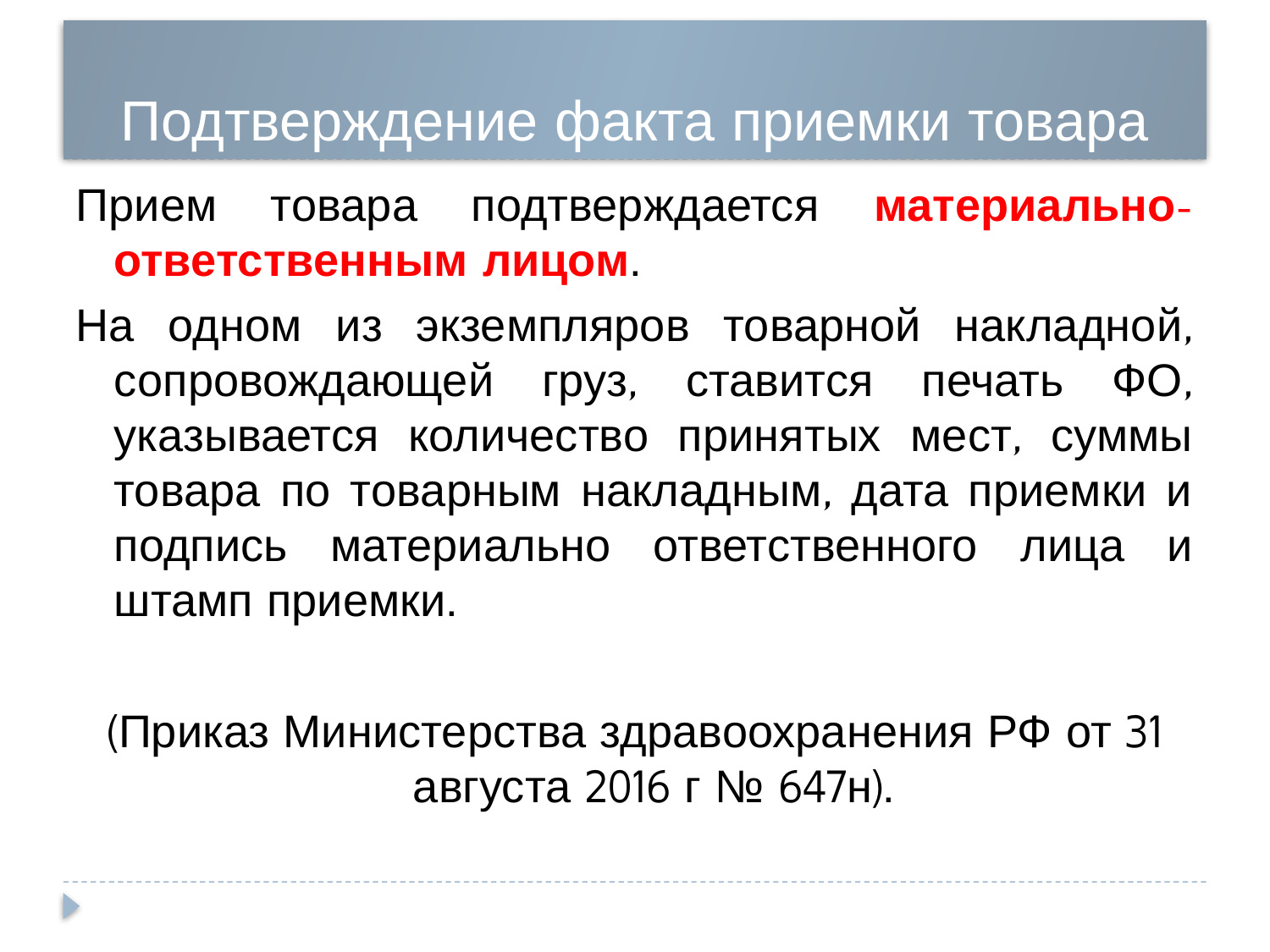

# Подтверждение факта приемки товара
Прием товара подтверждается материально-ответственным лицом.
На одном из экземпляров товарной накладной, сопровождающей груз, ставится печать ФО, указывается количество принятых мест, суммы товара по товарным накладным, дата приемки и подпись материально ответственного лица и штамп приемки.

(Приказ Министерства здравоохранения РФ от 31 августа 2016 г № 647н).